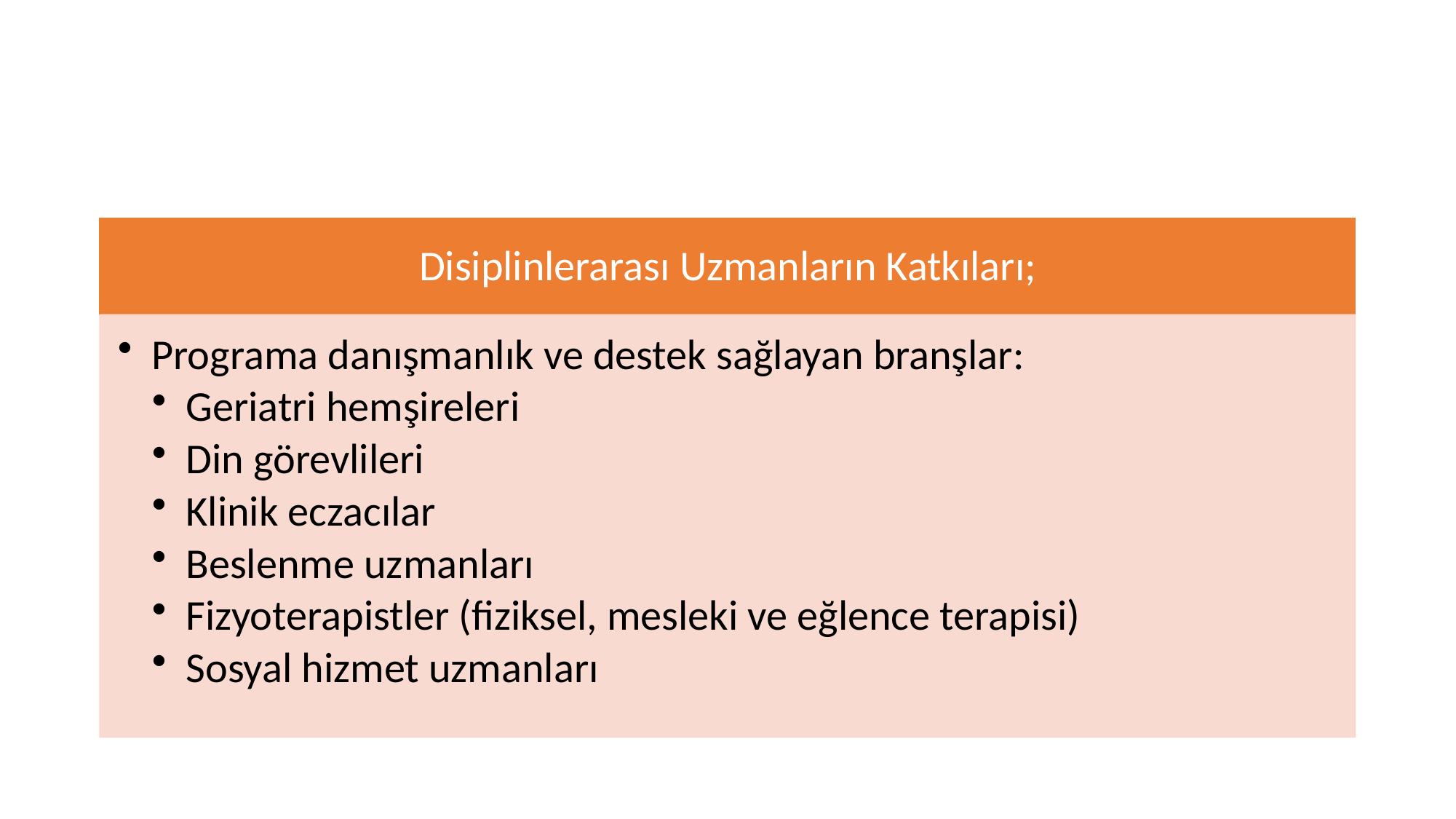

Disiplinlerarası Uzmanların Katkıları;
Programa danışmanlık ve destek sağlayan branşlar:
Geriatri hemşireleri
Din görevlileri
Klinik eczacılar
Beslenme uzmanları
Fizyoterapistler (fiziksel, mesleki ve eğlence terapisi)
Sosyal hizmet uzmanları